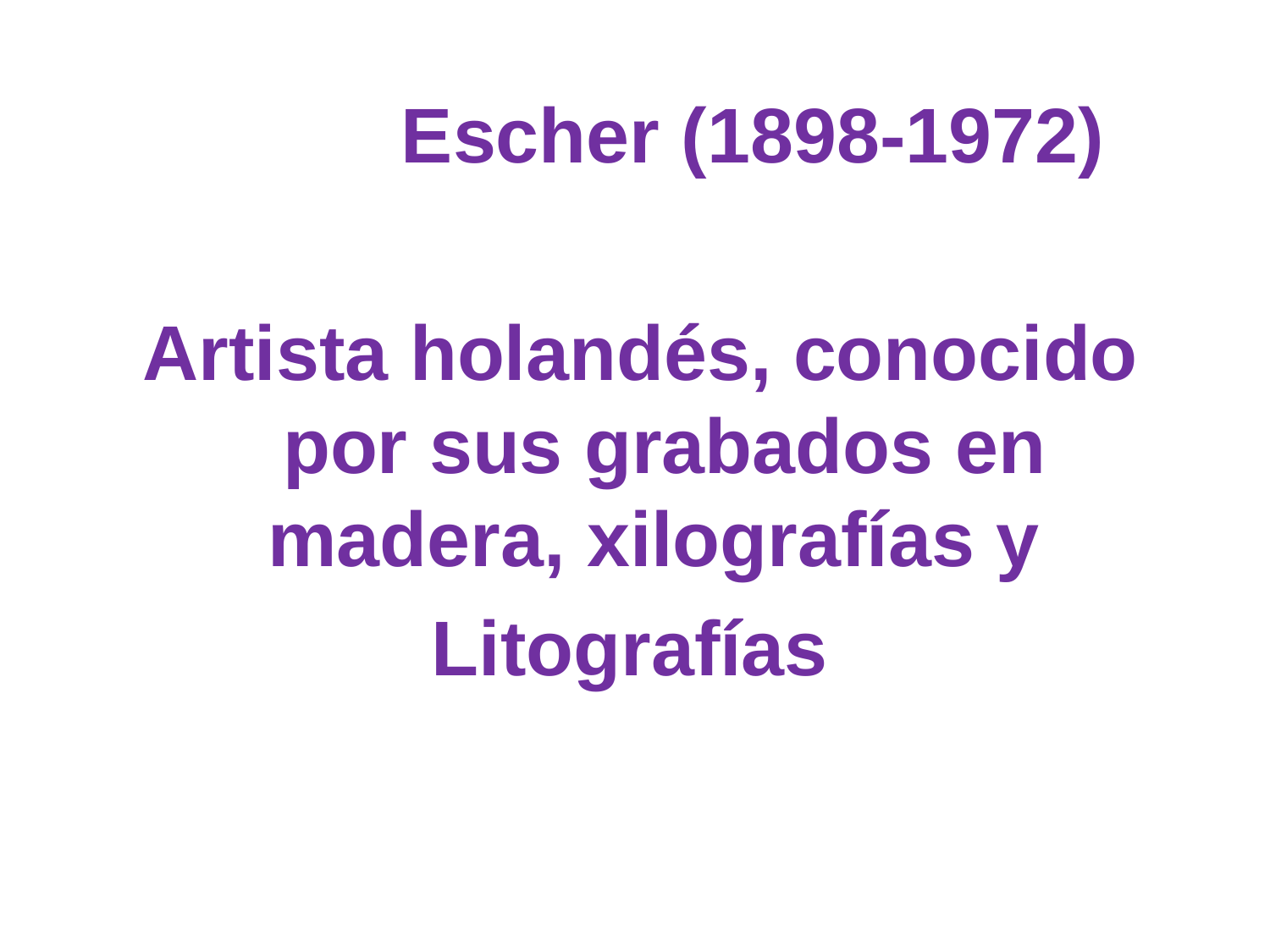

Escher (1898-1972)

Artista holandés, conocido por sus grabados en madera, xilografías y
Litografías